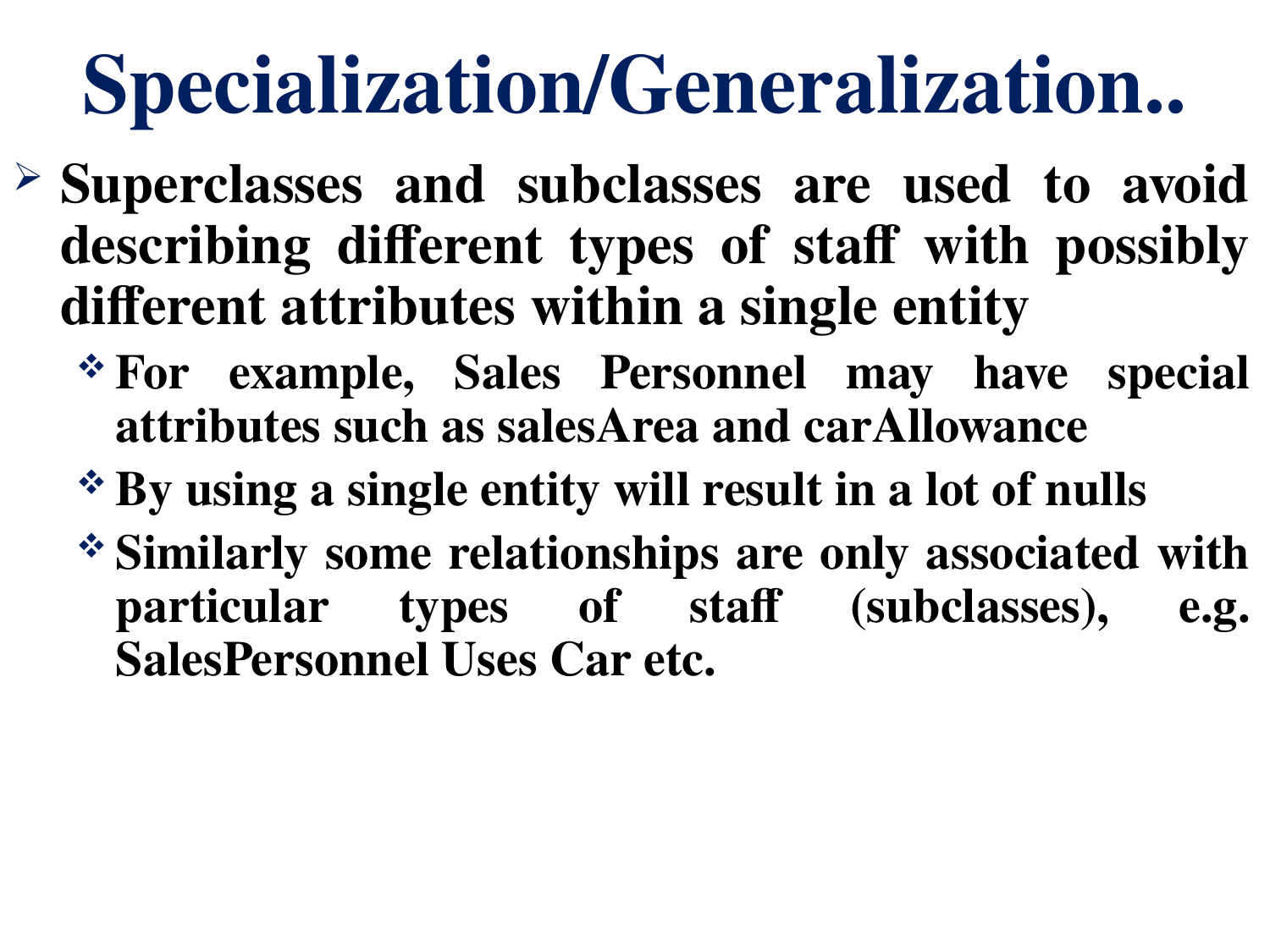

# Specialization/Generalization..
Superclasses and subclasses are used to avoid describing different types of staff with possibly different attributes within a single entity
For example, Sales Personnel may have special attributes such as salesArea and carAllowance
By using a single entity will result in a lot of nulls
Similarly some relationships are only associated with particular types of staff (subclasses), e.g. SalesPersonnel Uses Car etc.